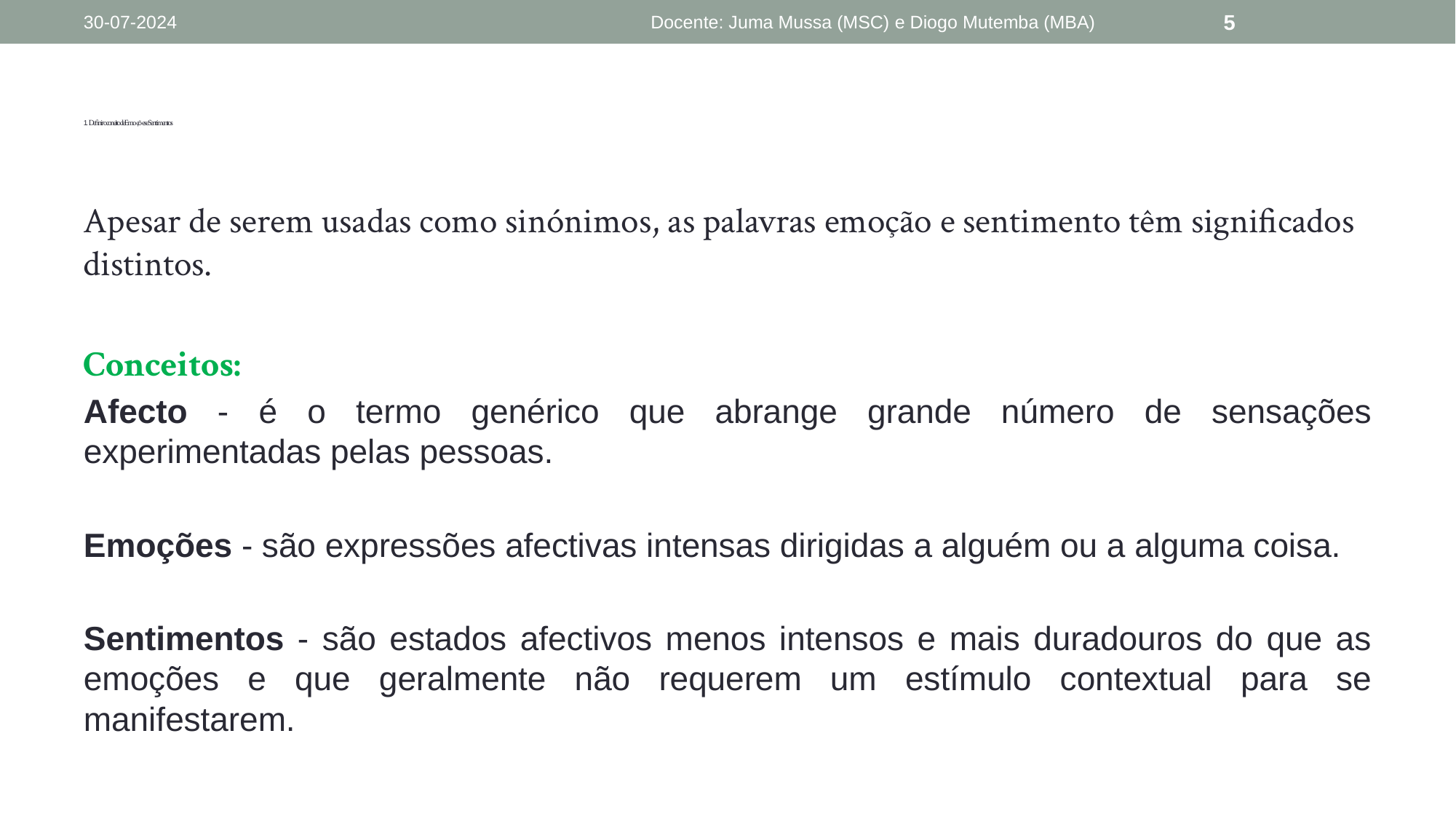

30-07-2024
Docente: Juma Mussa (MSC) e Diogo Mutemba (MBA)
5
# 1. Definir o coneito de Emoções e Sentimentos
Apesar de serem usadas como sinónimos, as palavras emoção e sentimento têm significados distintos.

Conceitos:
Afecto - é o termo genérico que abrange grande número de sensações experimentadas pelas pessoas.

Emoções - são expressões afectivas intensas dirigidas a alguém ou a alguma coisa.

Sentimentos - são estados afectivos menos intensos e mais duradouros do que as emoções e que geralmente não requerem um estímulo contextual para se manifestarem.